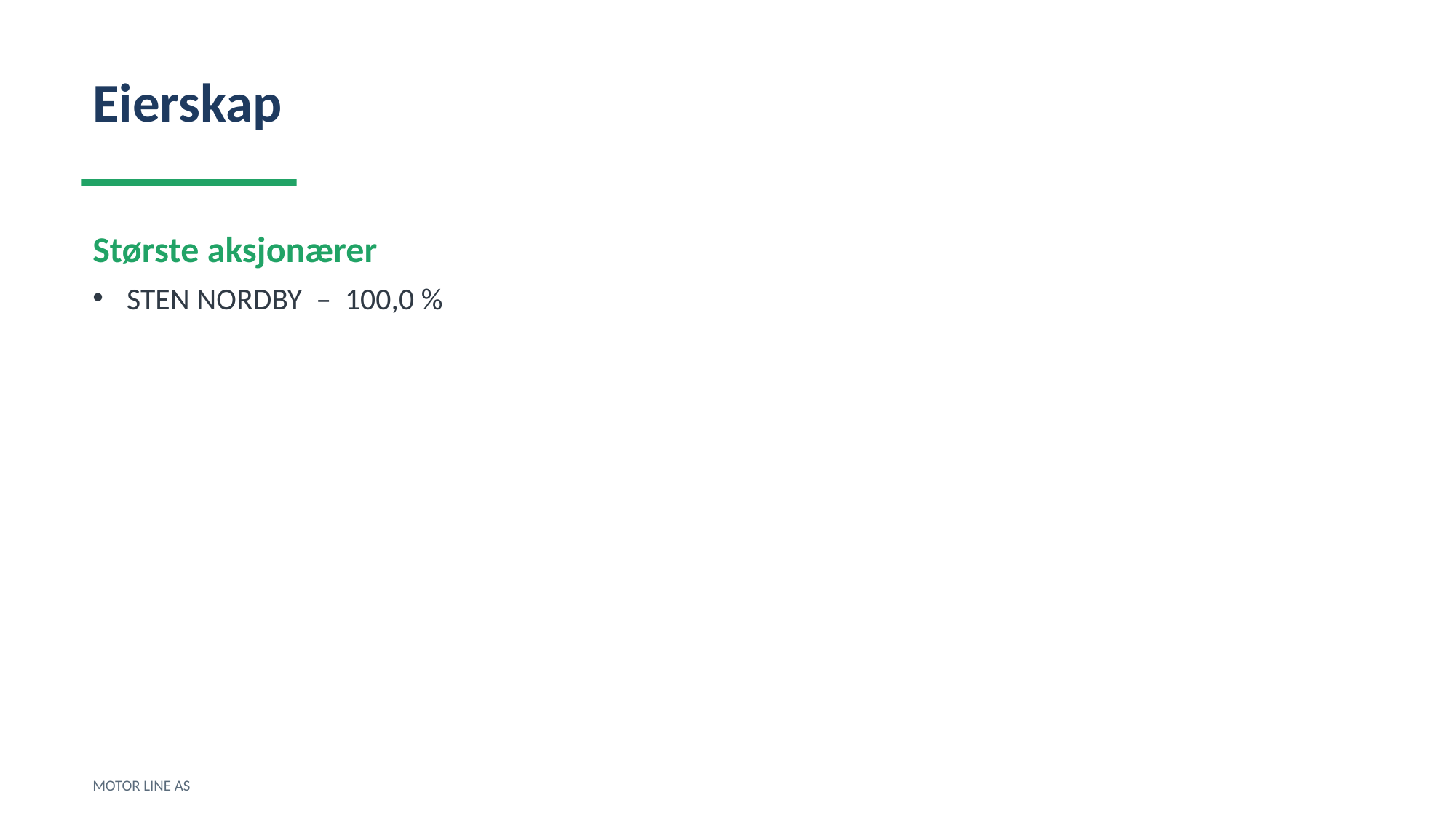

Eierskap

Største aksjonærer
STEN NORDBY  –  100,0 %
MOTOR LINE AS